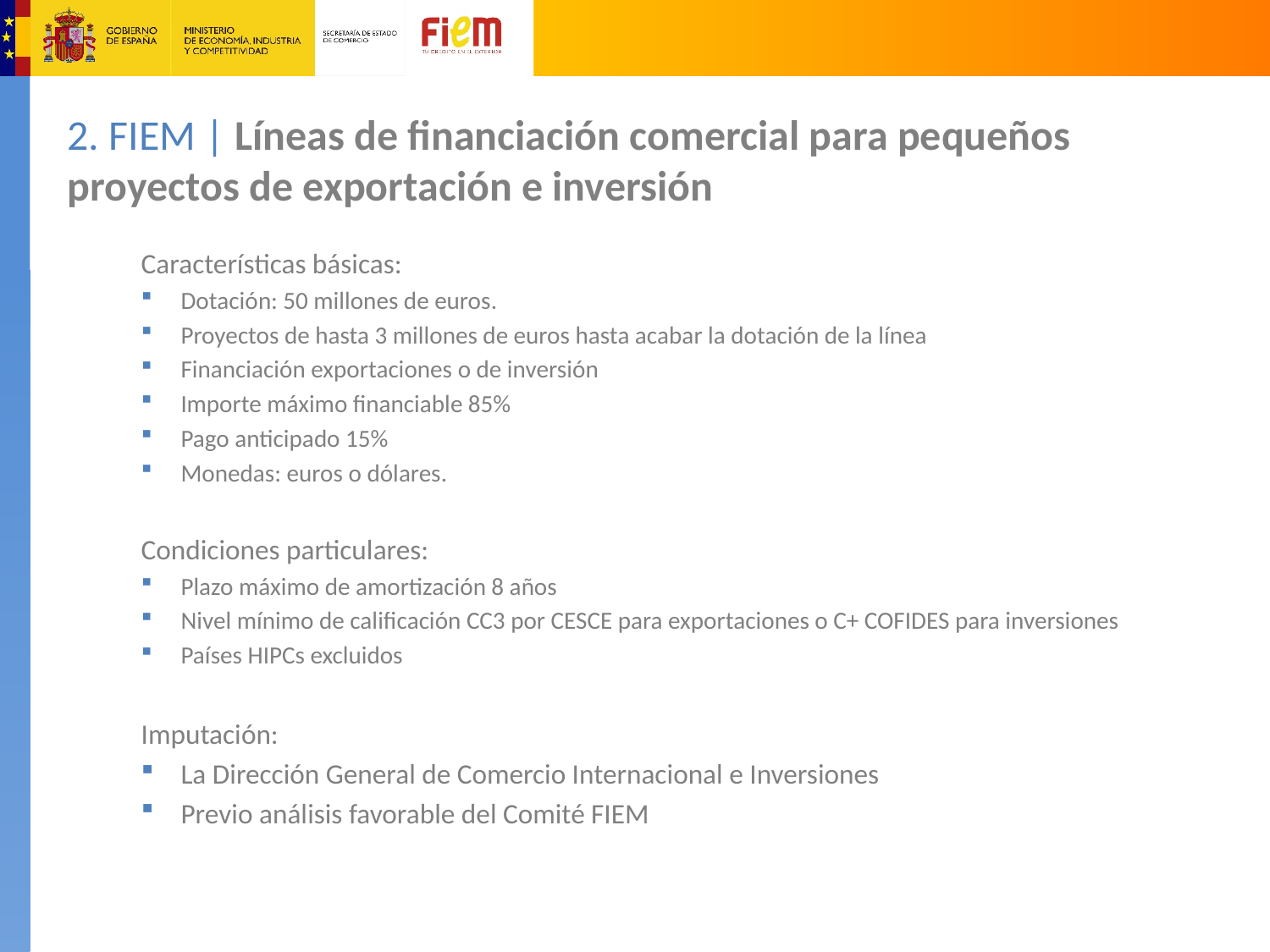

2. FIEM | Líneas de financiación comercial para pequeños proyectos de exportación e inversión
Características básicas:
Dotación: 50 millones de euros.
Proyectos de hasta 3 millones de euros hasta acabar la dotación de la línea
Financiación exportaciones o de inversión
Importe máximo financiable 85%
Pago anticipado 15%
Monedas: euros o dólares.

Condiciones particulares:
Plazo máximo de amortización 8 años
Nivel mínimo de calificación CC3 por CESCE para exportaciones o C+ COFIDES para inversiones
Países HIPCs excluidos

Imputación:
La Dirección General de Comercio Internacional e Inversiones
Previo análisis favorable del Comité FIEM